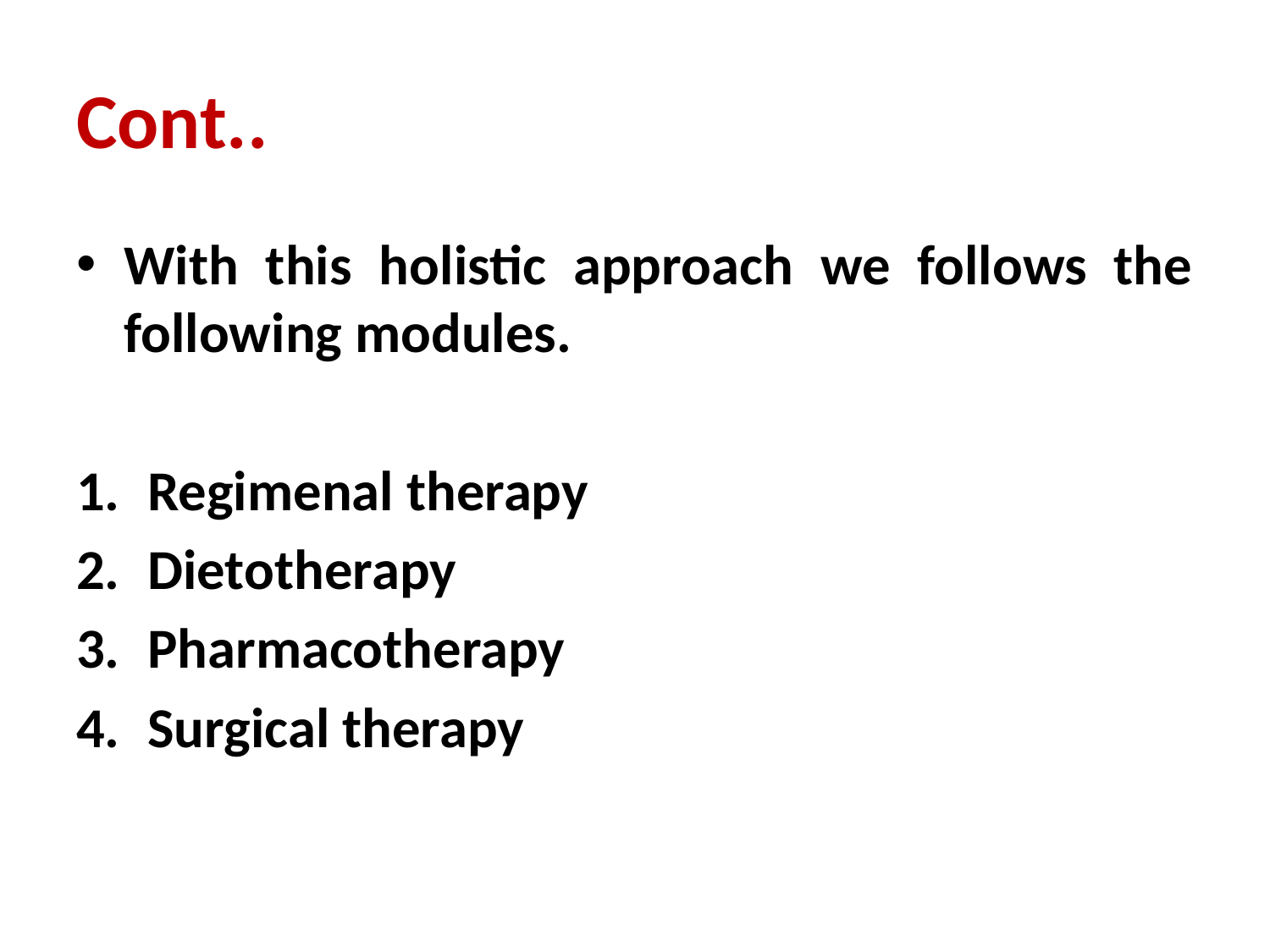

# Cont..
With this holistic approach we follows the following modules.

Regimenal therapy
Dietotherapy
Pharmacotherapy
Surgical therapy